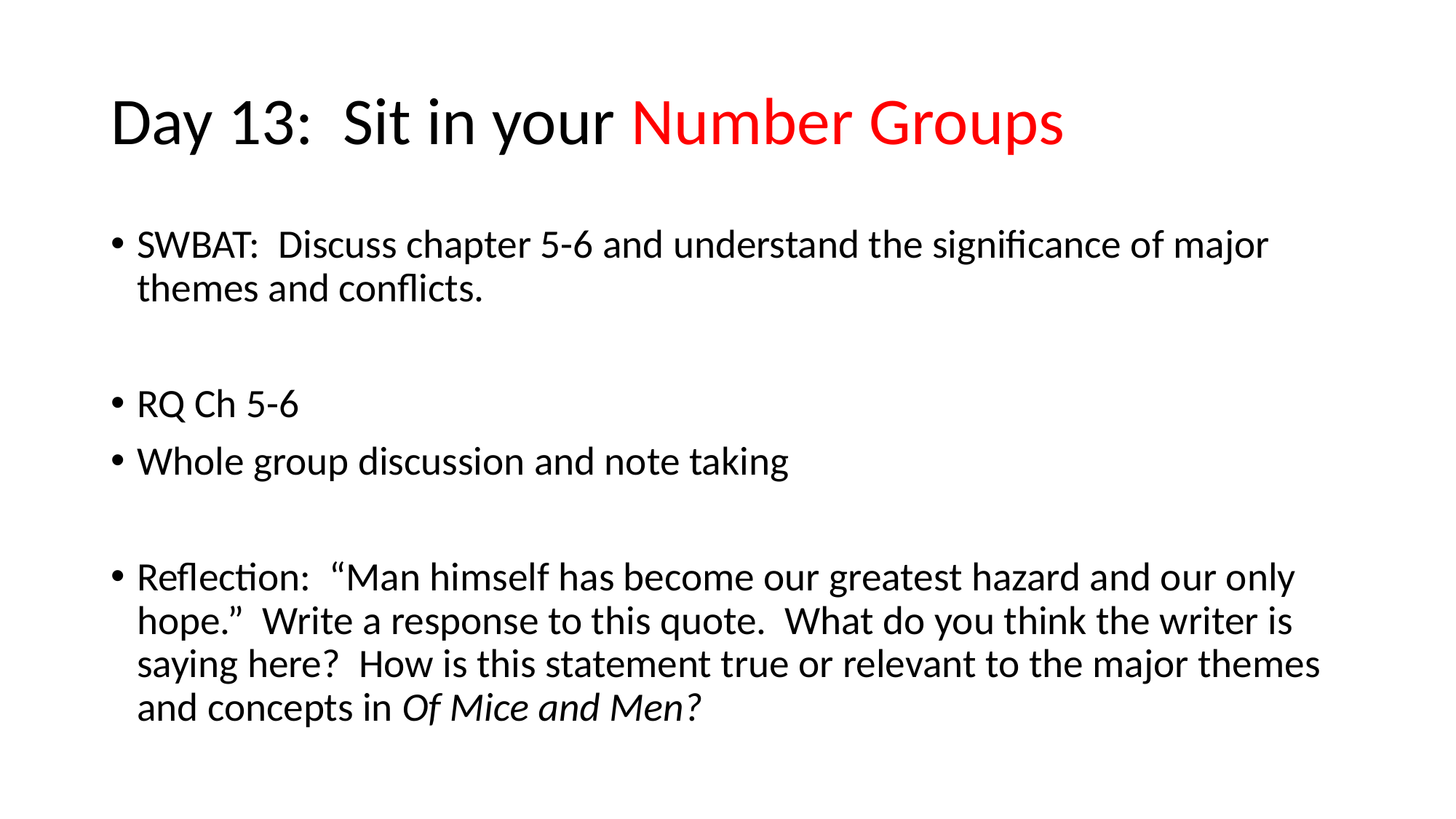

# Day 13:  Sit in your Number Groups
SWBAT:  Discuss chapter 5-6 and understand the significance of major themes and conflicts.

RQ Ch 5-6
Whole group discussion and note taking

Reflection:  “Man himself has become our greatest hazard and our only hope.”  Write a response to this quote.  What do you think the writer is saying here?  How is this statement true or relevant to the major themes and concepts in Of Mice and Men?